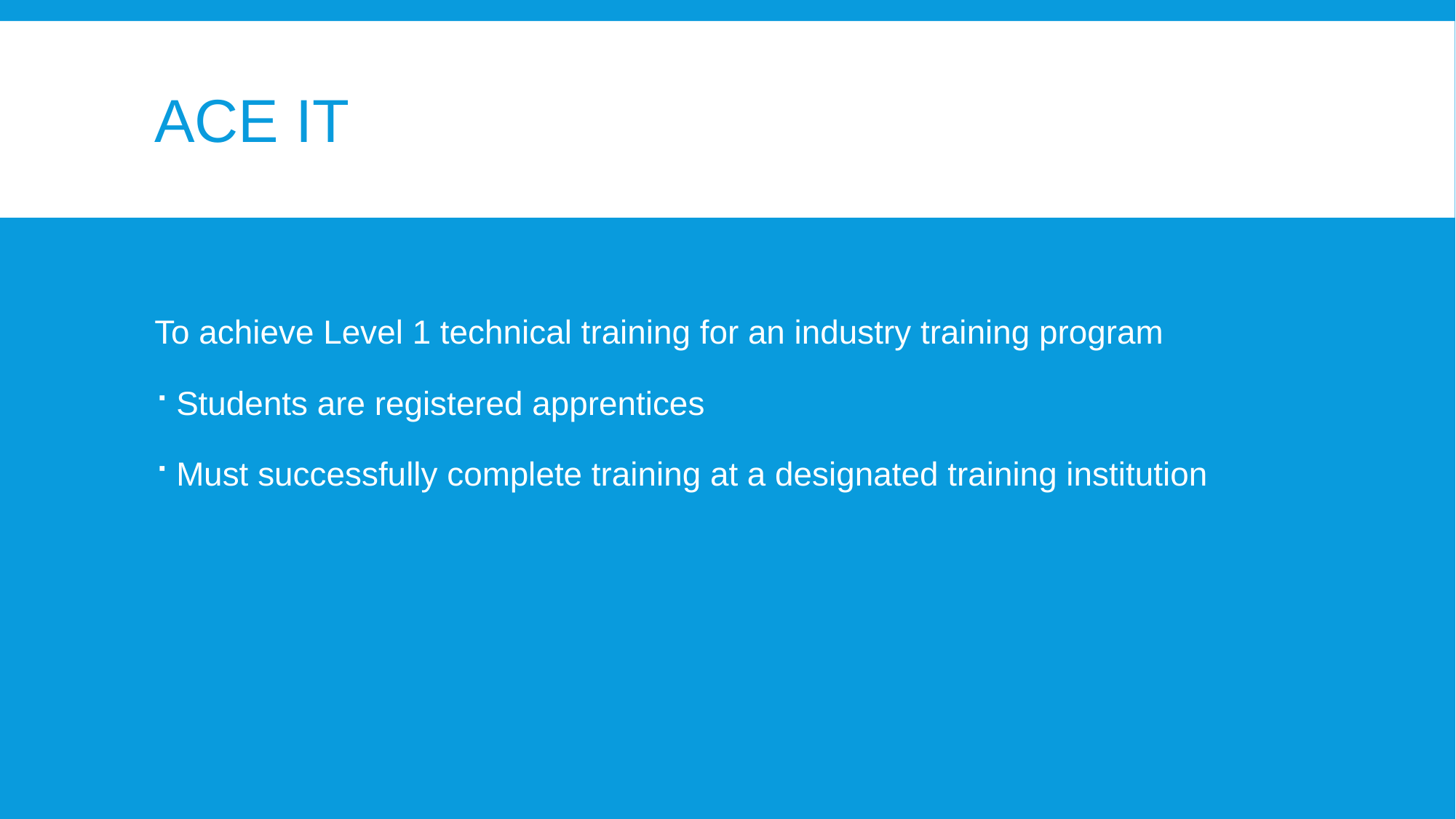

# ACE IT

To achieve Level 1 technical training for an industry training program
Students are registered apprentices
Must successfully complete training at a designated training institution